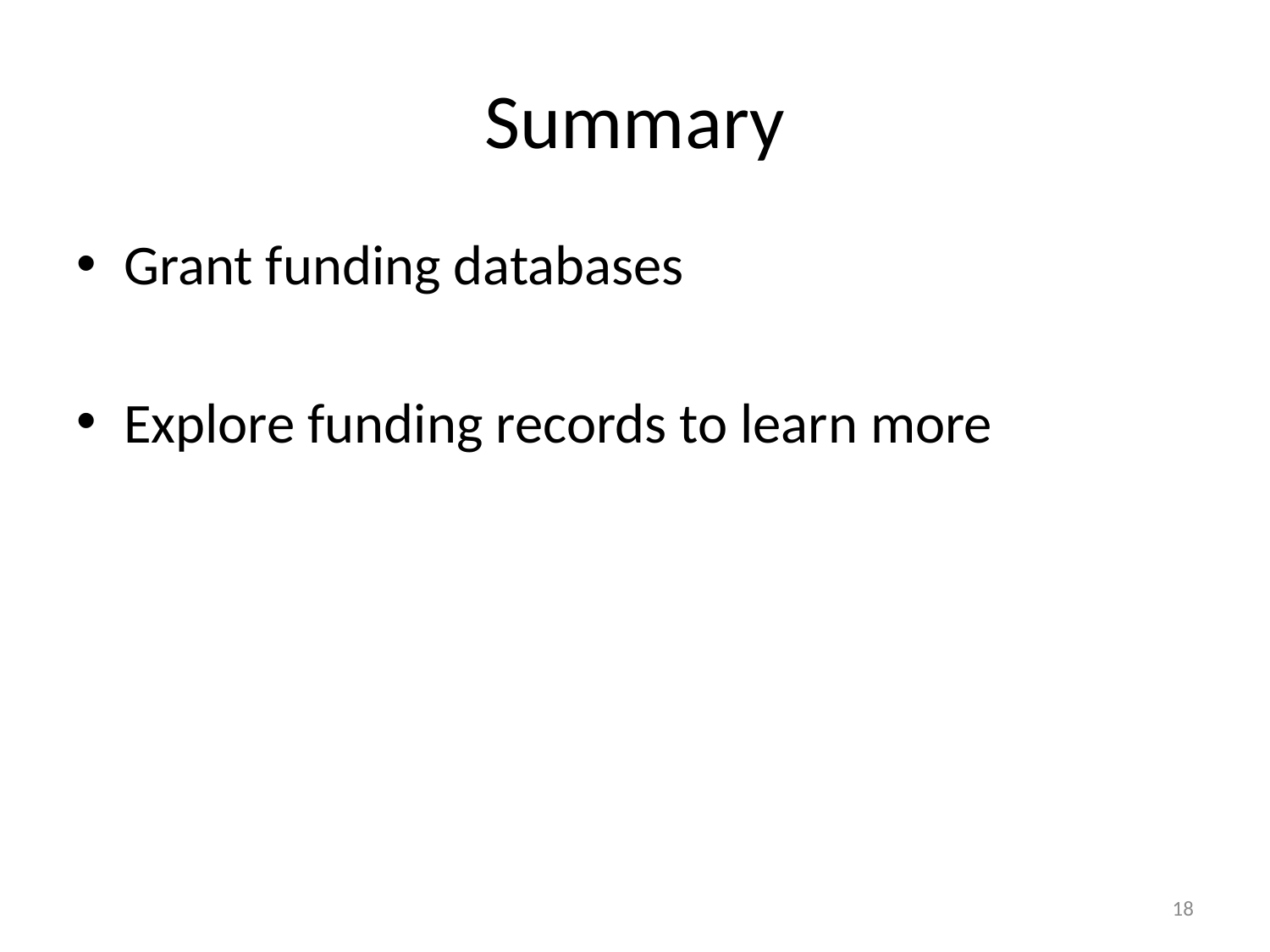

# Summary
Grant funding databases

Explore funding records to learn more

18